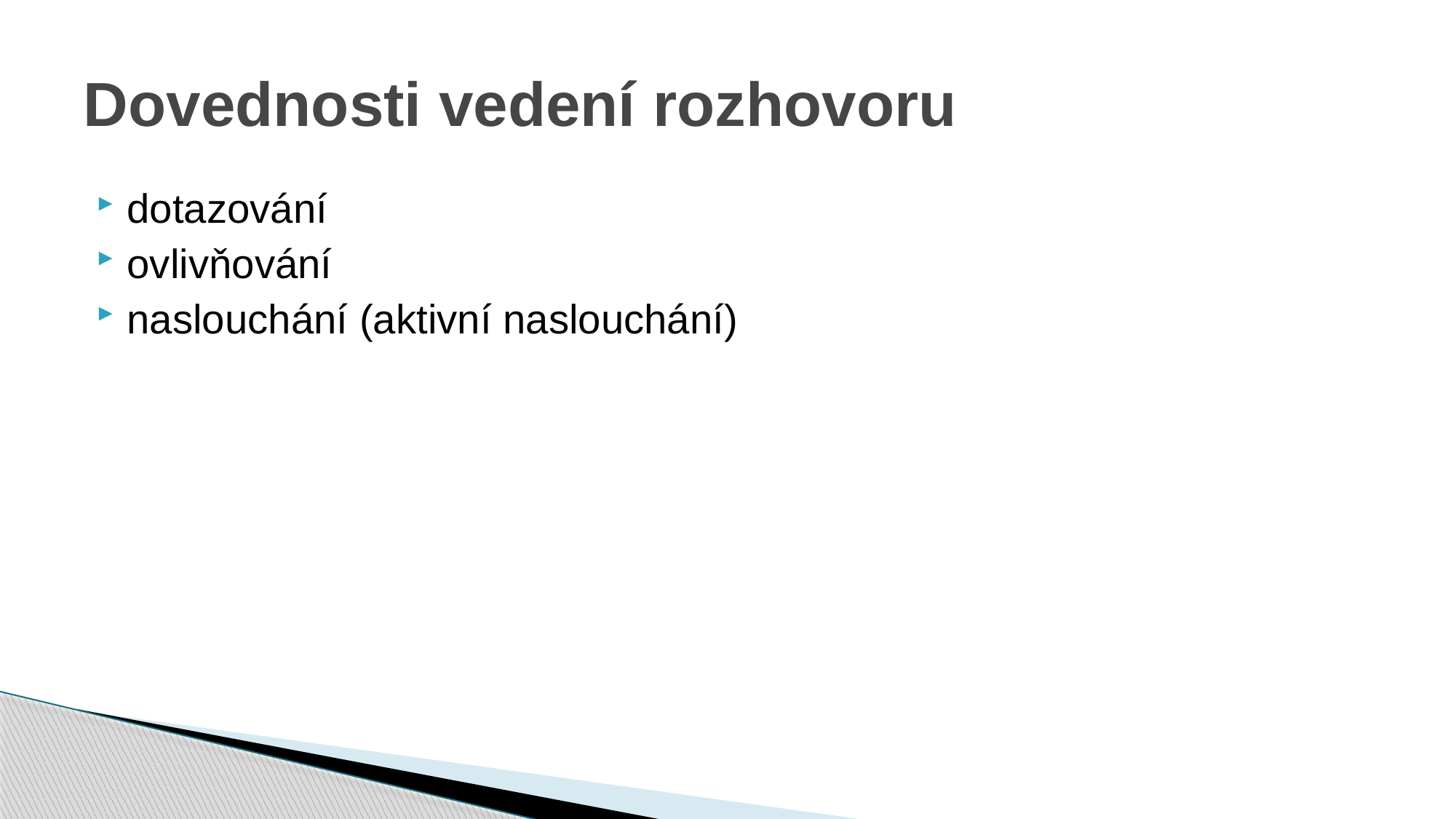

# Dovednosti vedení rozhovoru
dotazování
ovlivňování
naslouchání (aktivní naslouchání)